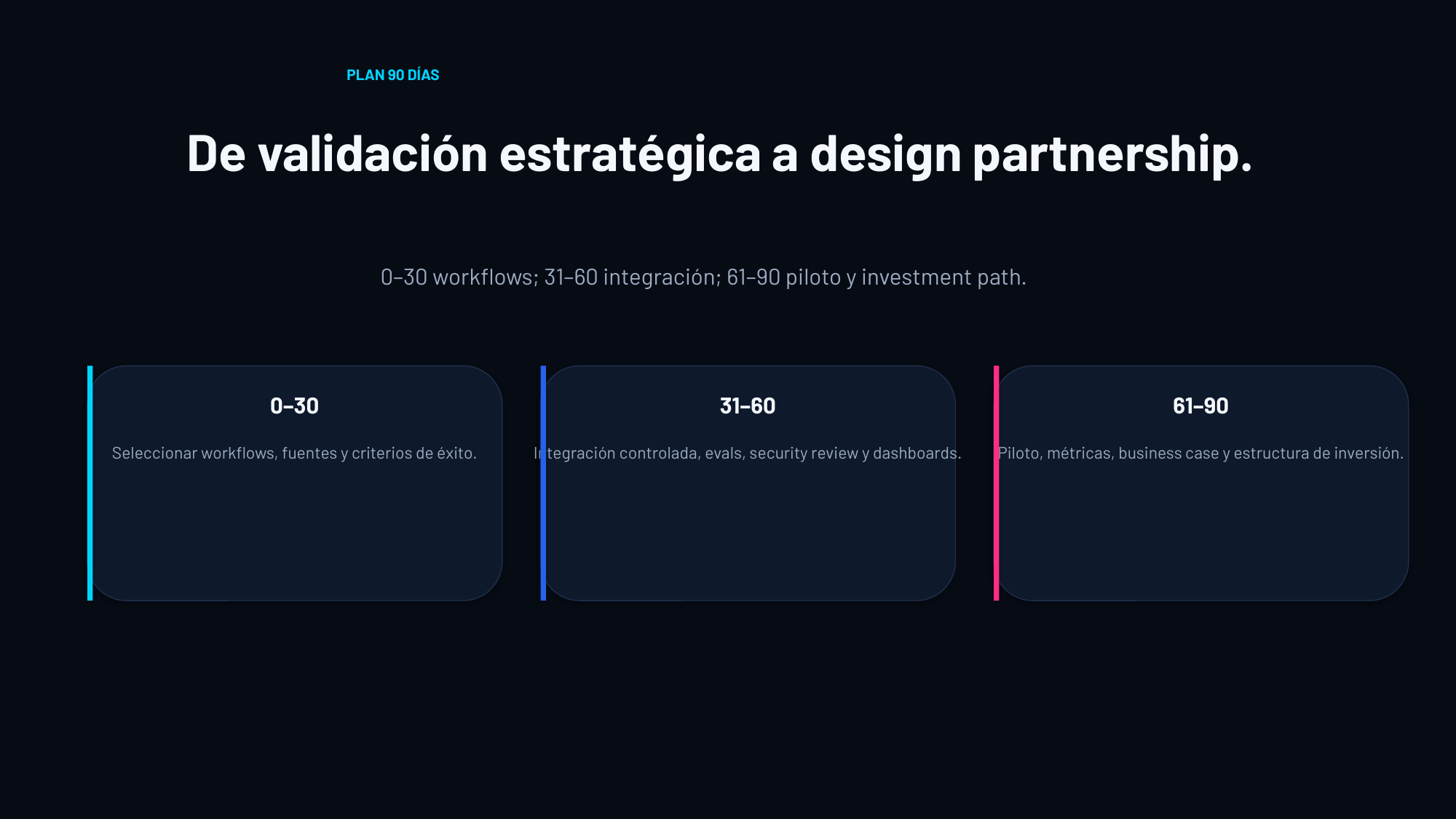

PLAN 90 DÍAS
De validación estratégica a design partnership.
0–30 workflows; 31–60 integración; 61–90 piloto y investment path.

0–30
31–60
61–90
Seleccionar workflows, fuentes y criterios de éxito.
Integración controlada, evals, security review y dashboards.
Piloto, métricas, business case y estructura de inversión.